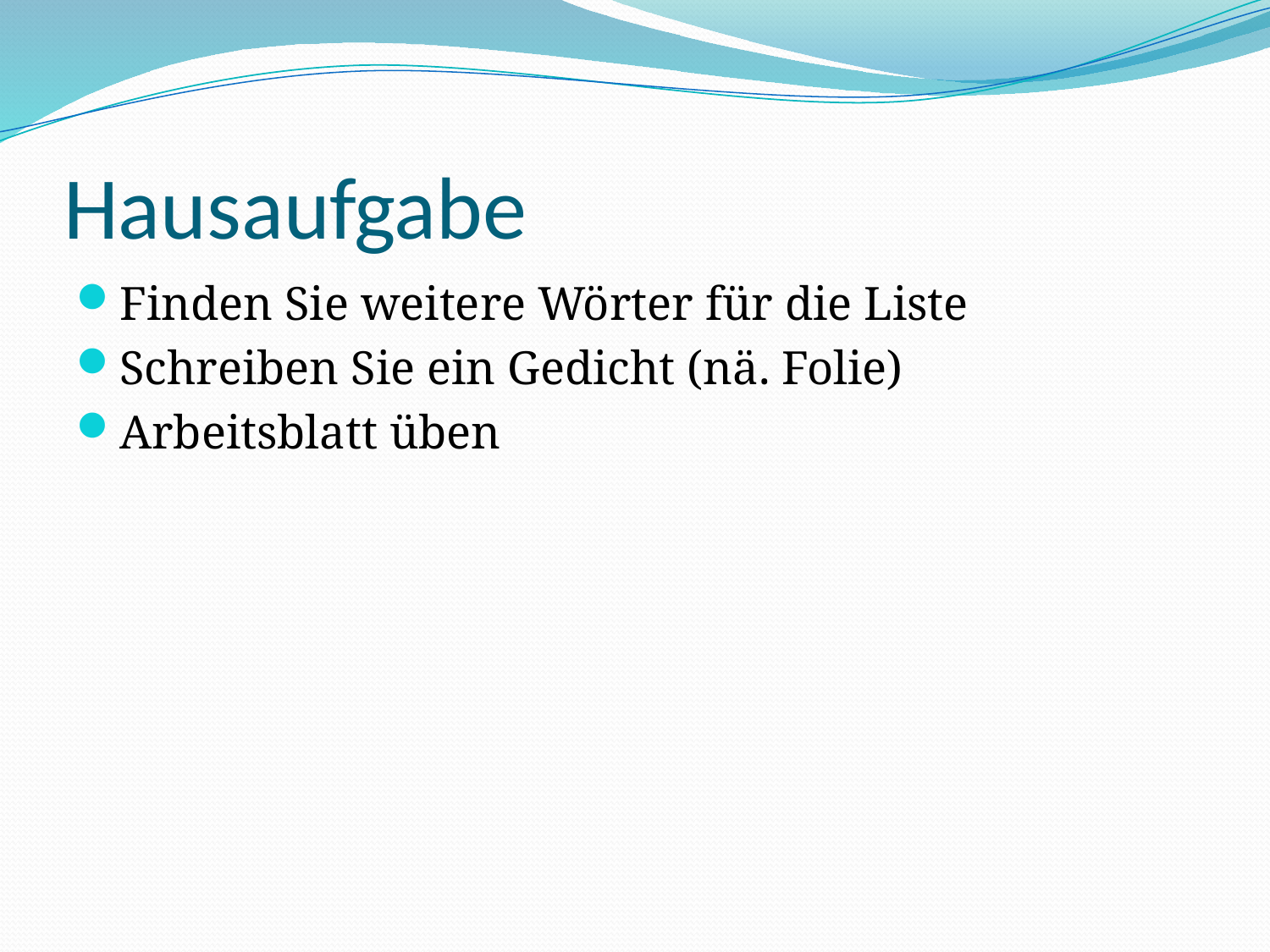

# Hausaufgabe
Finden Sie weitere Wörter für die Liste
Schreiben Sie ein Gedicht (nä. Folie)
Arbeitsblatt üben